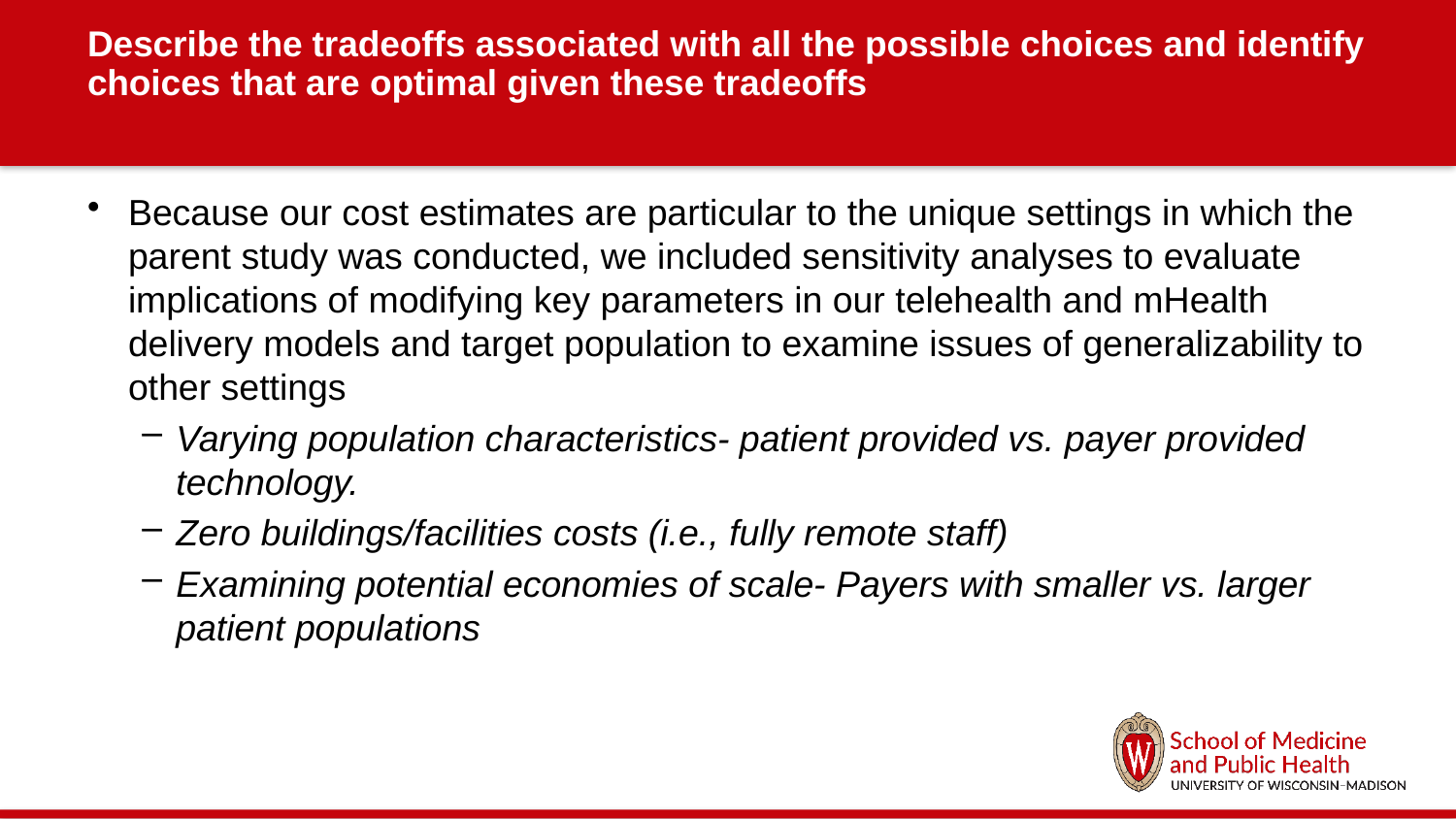

# Describe the tradeoffs associated with all the possible choices and identify choices that are optimal given these tradeoffs
Because our cost estimates are particular to the unique settings in which the parent study was conducted, we included sensitivity analyses to evaluate implications of modifying key parameters in our telehealth and mHealth delivery models and target population to examine issues of generalizability to other settings
Varying population characteristics- patient provided vs. payer provided technology.
Zero buildings/facilities costs (i.e., fully remote staff)
Examining potential economies of scale- Payers with smaller vs. larger patient populations